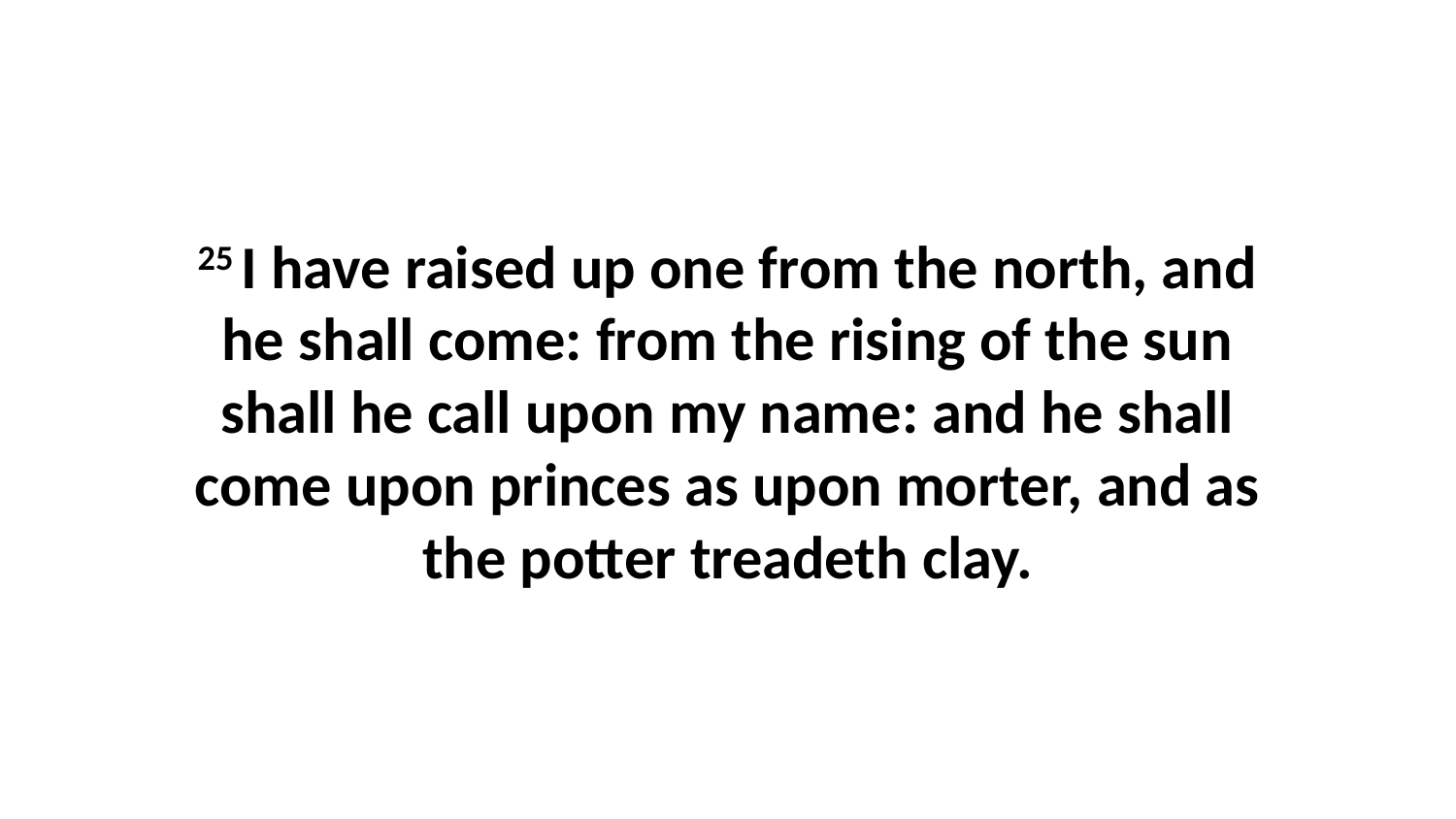

25 I have raised up one from the north, and he shall come: from the rising of the sun shall he call upon my name: and he shall come upon princes as upon morter, and as the potter treadeth clay.